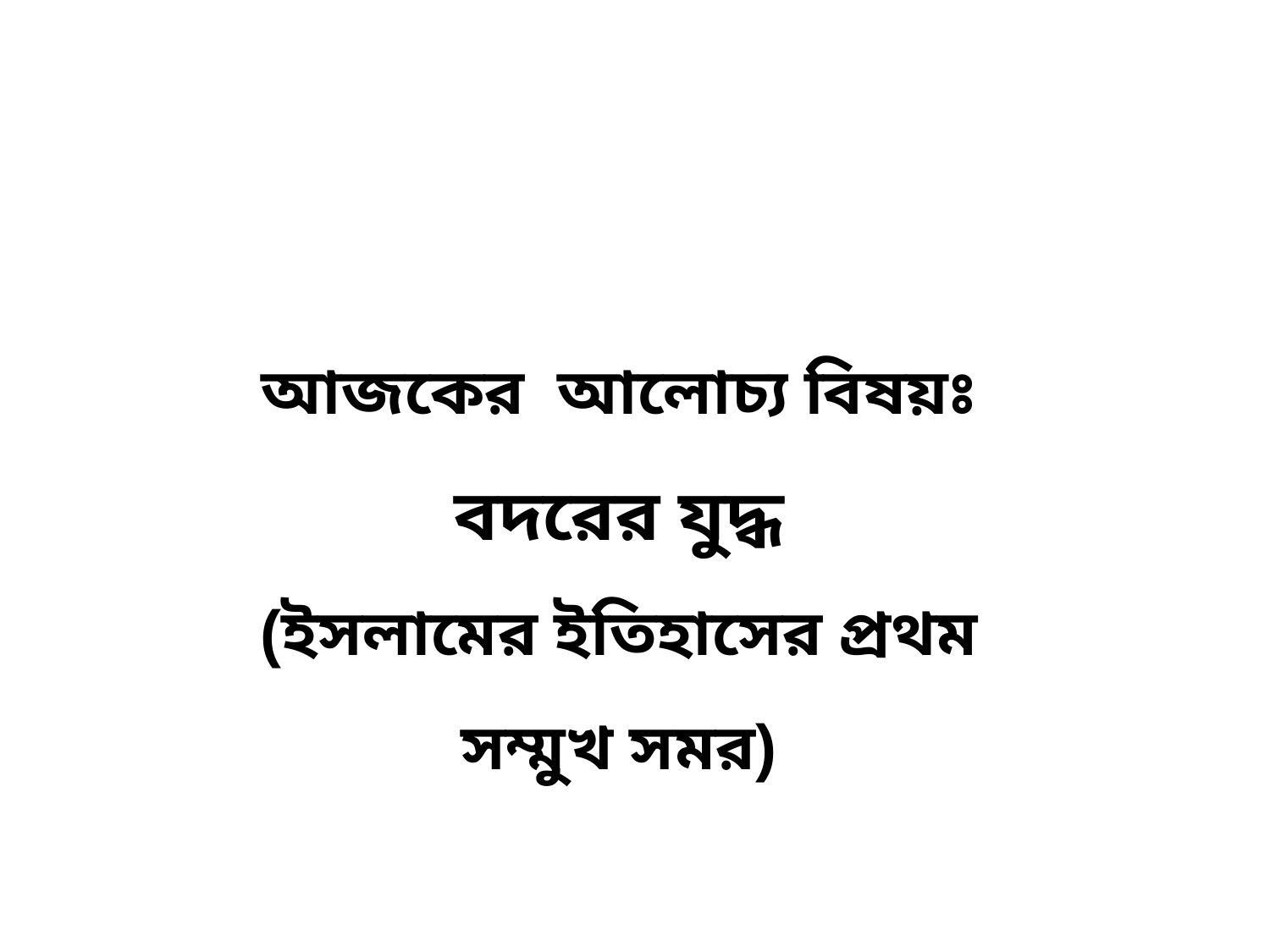

আজকের  আলোচ্য বিষয়ঃ
বদরের যুদ্ধ
(ইসলামের ইতিহাসের প্রথম সম্মুখ সমর)